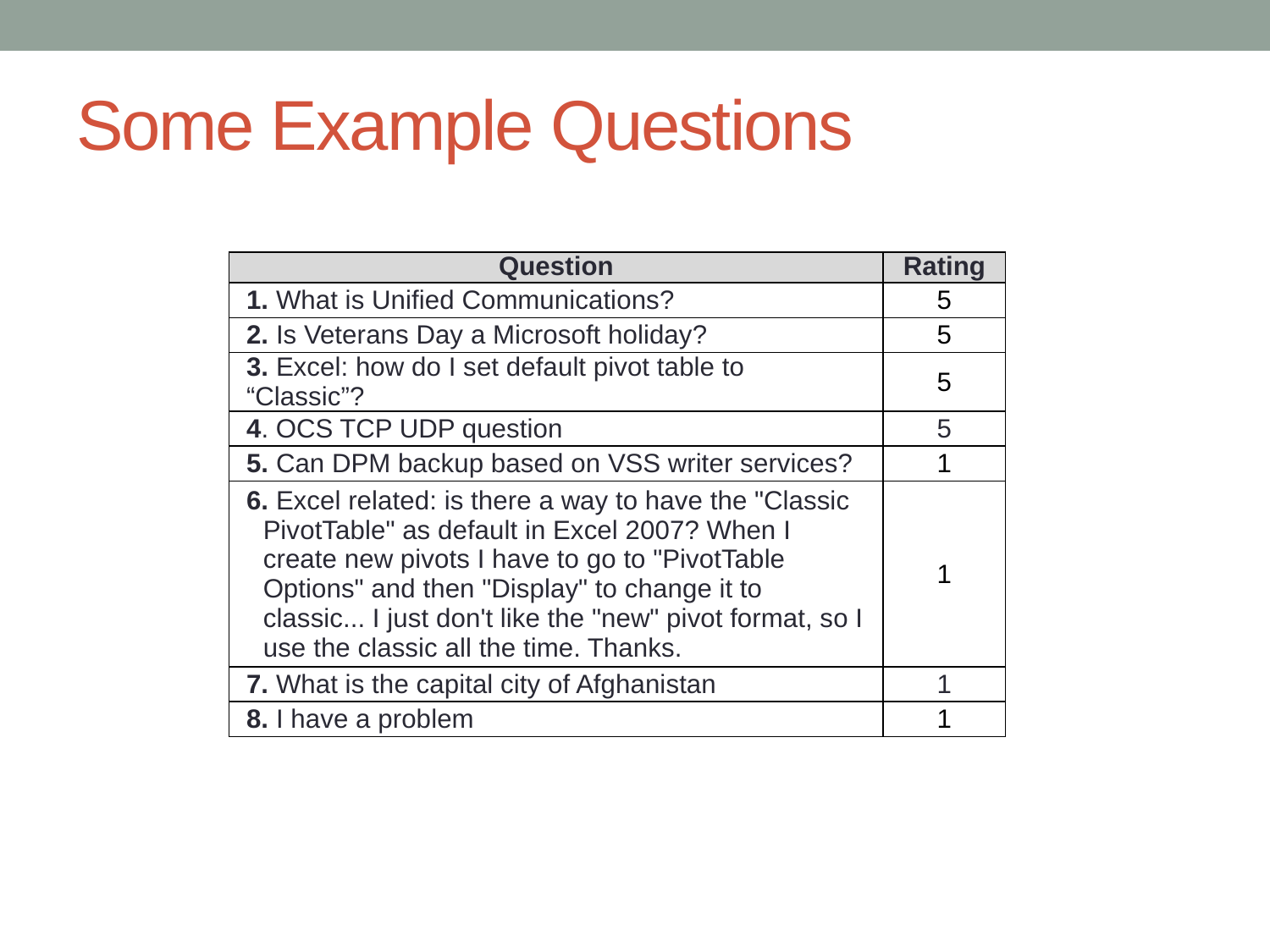

# Some Example Questions
| Question | Rating |
| --- | --- |
| 1. What is Unified Communications? | 5 |
| 2. Is Veterans Day a Microsoft holiday? | 5 |
| 3. Excel: how do I set default pivot table to “Classic”? | 5 |
| 4. OCS TCP UDP question | 5 |
| 5. Can DPM backup based on VSS writer services? | 1 |
| 6. Excel related: is there a way to have the "Classic PivotTable" as default in Excel 2007? When I create new pivots I have to go to "PivotTable Options" and then "Display" to change it to classic... I just don't like the "new" pivot format, so I use the classic all the time. Thanks. | 1 |
| 7. What is the capital city of Afghanistan | 1 |
| 8. I have a problem | 1 |